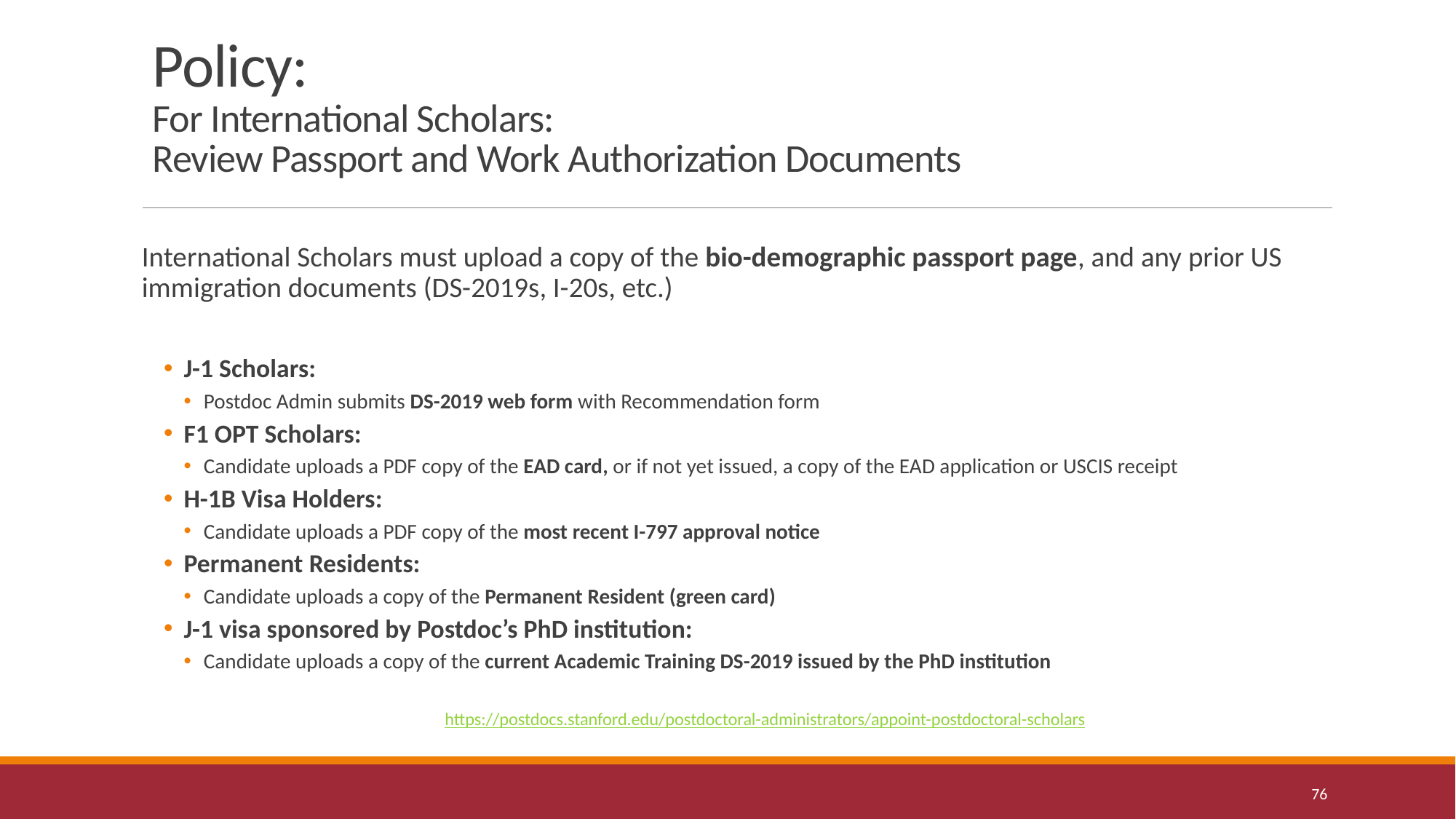

# Policy: For International Scholars: Review Passport and Work Authorization Documents
International Scholars must upload a copy of the bio-demographic passport page, and any prior US immigration documents (DS-2019s, I-20s, etc.)

J-1 Scholars:
Postdoc Admin submits DS-2019 web form with Recommendation form
F1 OPT Scholars:
Candidate uploads a PDF copy of the EAD card, or if not yet issued, a copy of the EAD application or USCIS receipt
H-1B Visa Holders:
Candidate uploads a PDF copy of the most recent I-797 approval notice
Permanent Residents:
Candidate uploads a copy of the Permanent Resident (green card)
J-1 visa sponsored by Postdoc’s PhD institution:
Candidate uploads a copy of the current Academic Training DS-2019 issued by the PhD institution

https://postdocs.stanford.edu/postdoctoral-administrators/appoint-postdoctoral-scholars
76